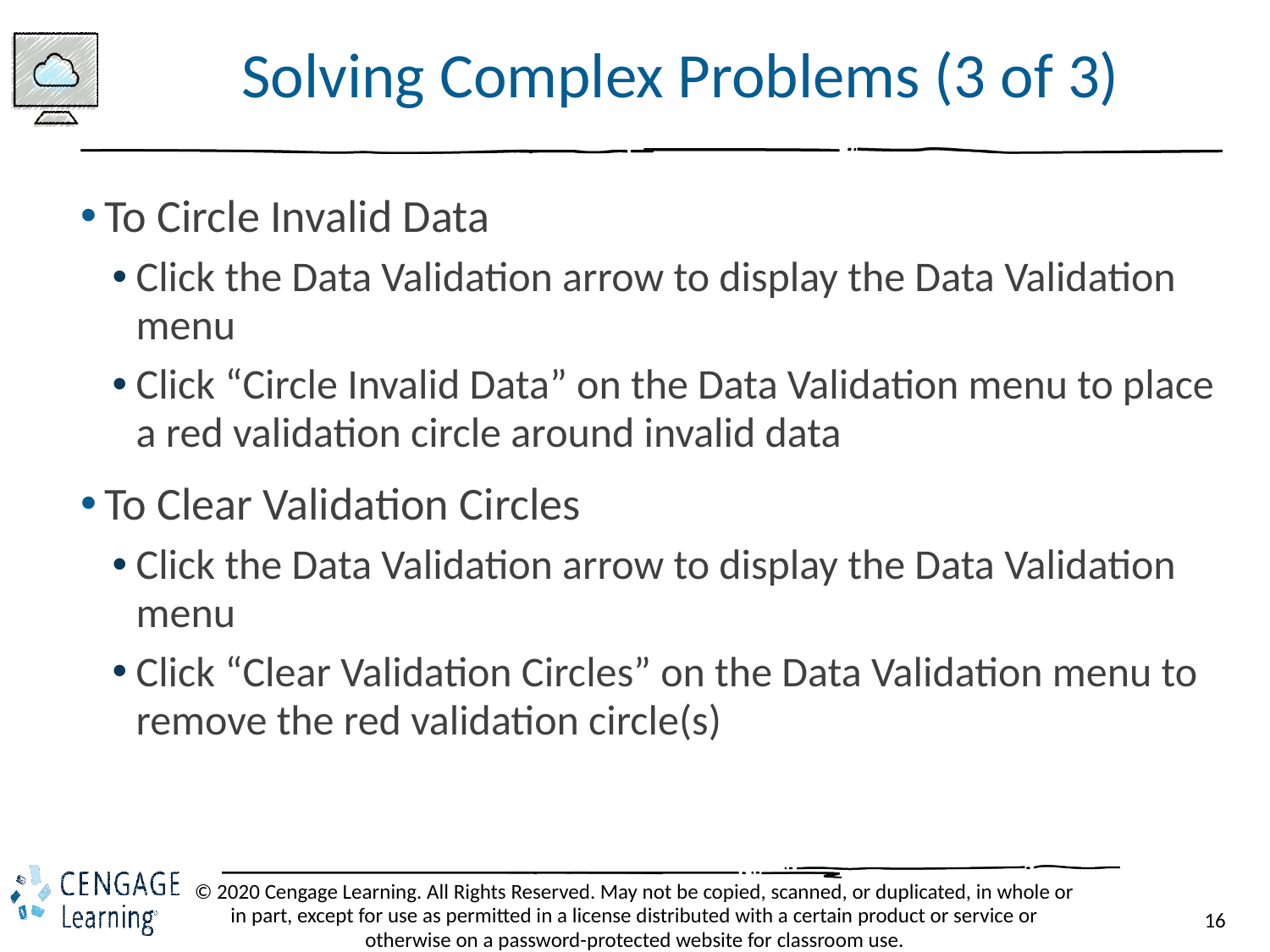

# Solving Complex Problems (3 of 3)
To Circle Invalid Data
Click the Data Validation arrow to display the Data Validation menu
Click “Circle Invalid Data” on the Data Validation menu to place a red validation circle around invalid data
To Clear Validation Circles
Click the Data Validation arrow to display the Data Validation menu
Click “Clear Validation Circles” on the Data Validation menu to remove the red validation circle(s)